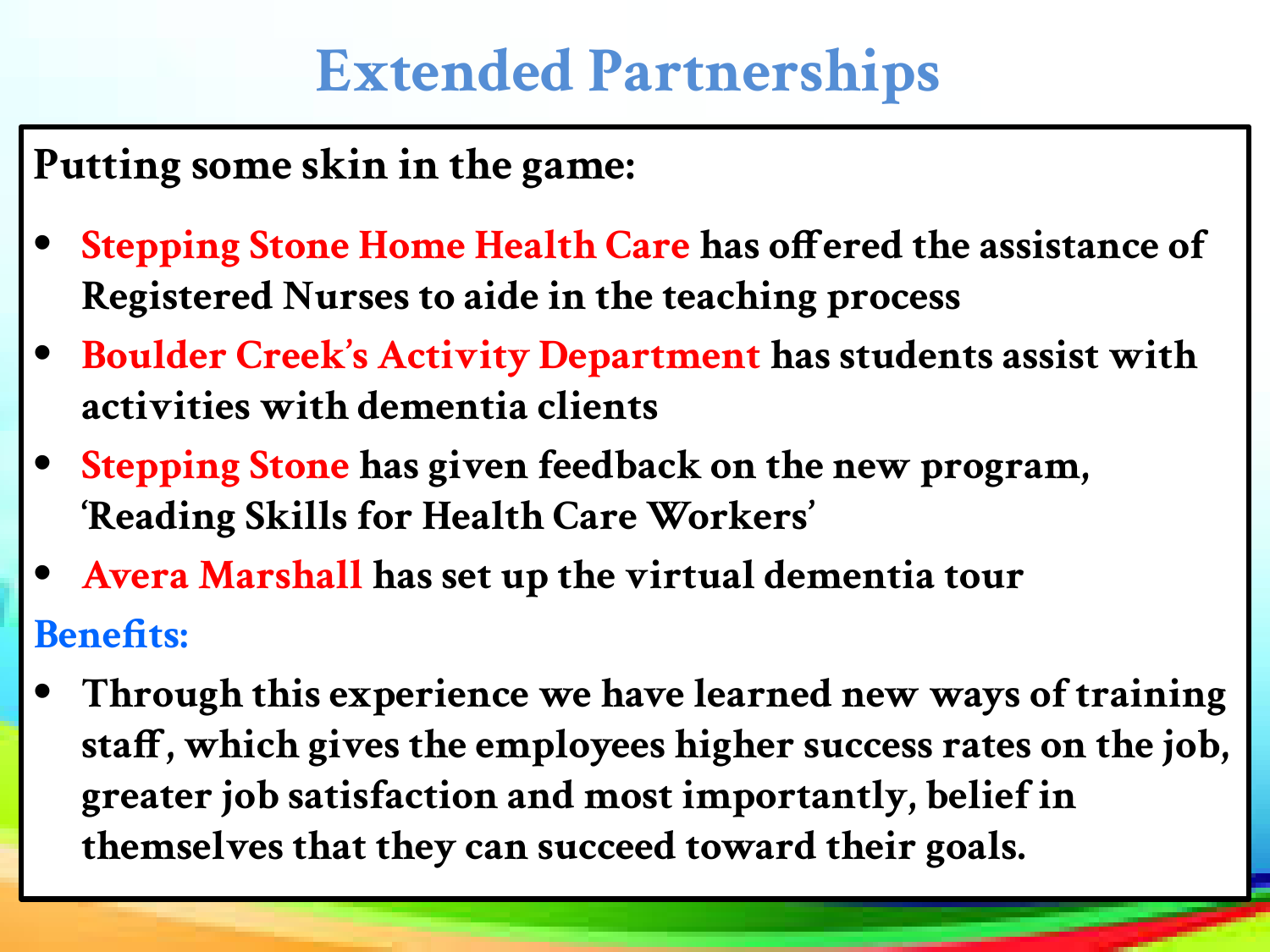

Extended Partnerships
Putting some skin in the game:

Stepping Stone Home Health Care has offered the assistance of Registered Nurses to aide in the teaching process
Boulder Creek’s Activity Department has students assist with activities with dementia clients
Stepping Stone has given feedback on the new program, ‘Reading Skills for Health Care Workers’
Avera Marshall has set up the virtual dementia tour
Benefits:
Through this experience we have learned new ways of training staff, which gives the employees higher success rates on the job, greater job satisfaction and most importantly, belief in themselves that they can succeed toward their goals.